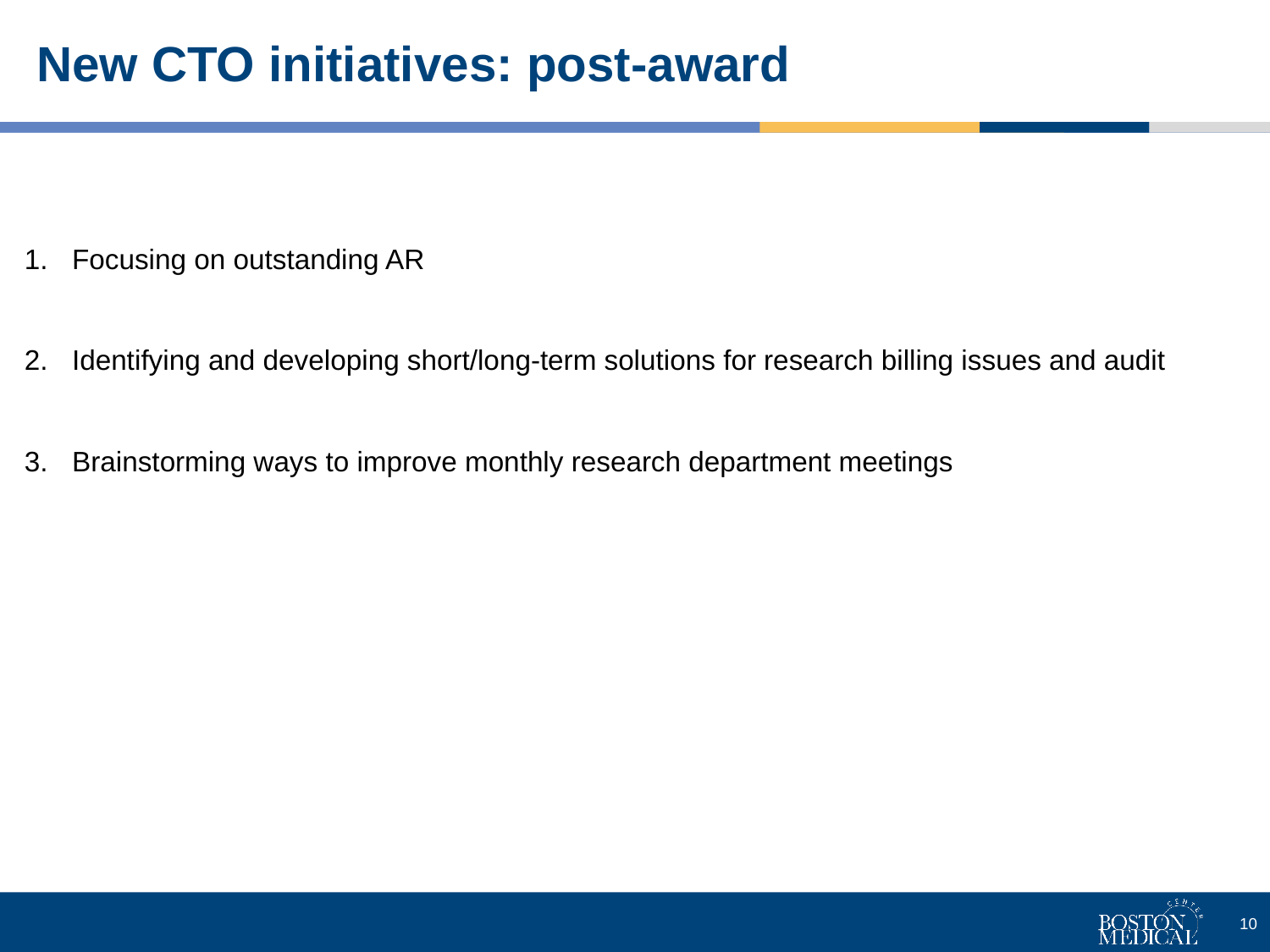

# New CTO initiatives: post-award

Focusing on outstanding AR

Identifying and developing short/long-term solutions for research billing issues and audit

Brainstorming ways to improve monthly research department meetings